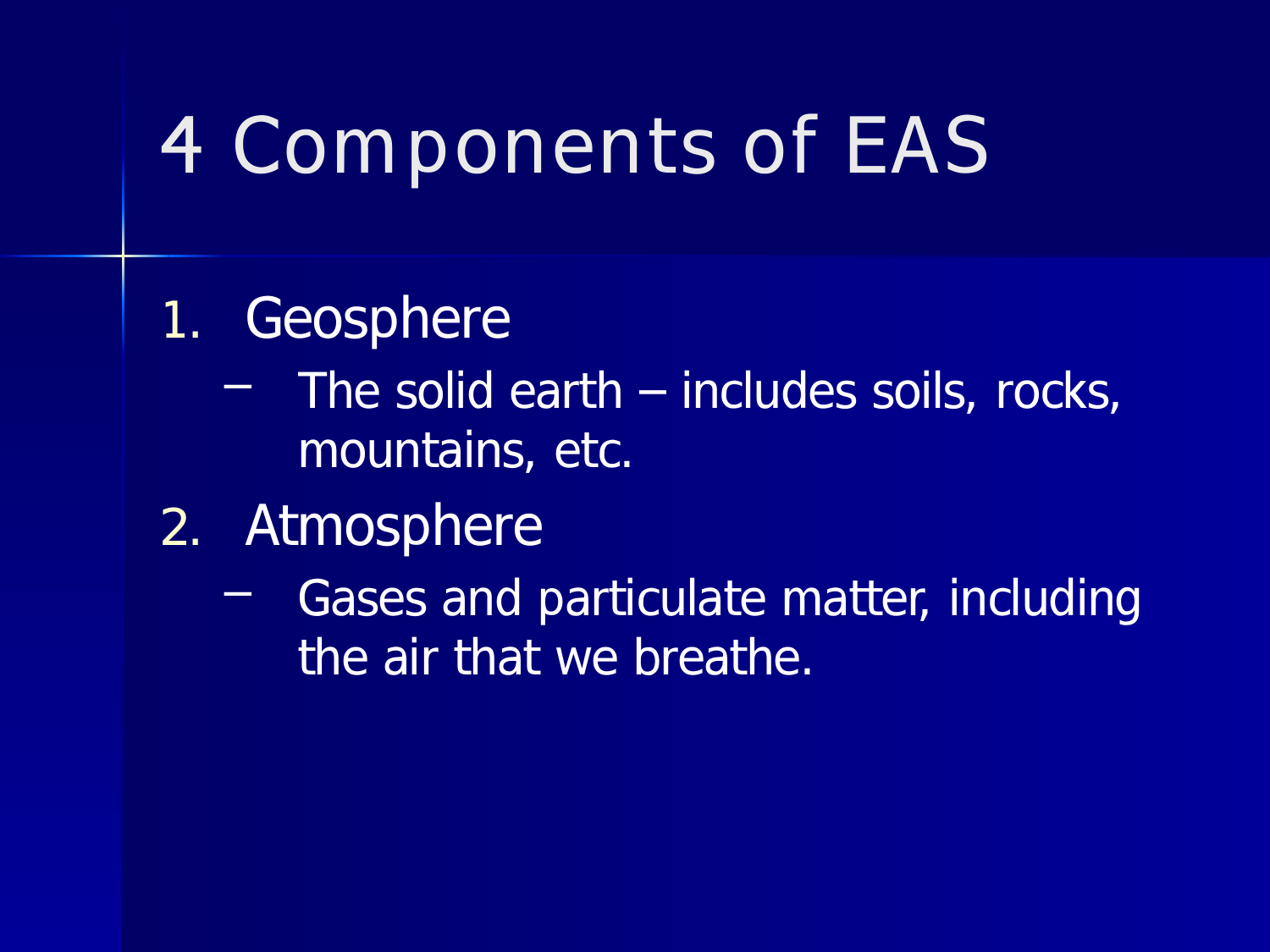

# 4 Components of EAS
Geosphere
The solid earth – includes soils, rocks, mountains, etc.
Atmosphere
Gases and particulate matter, including the air that we breathe.